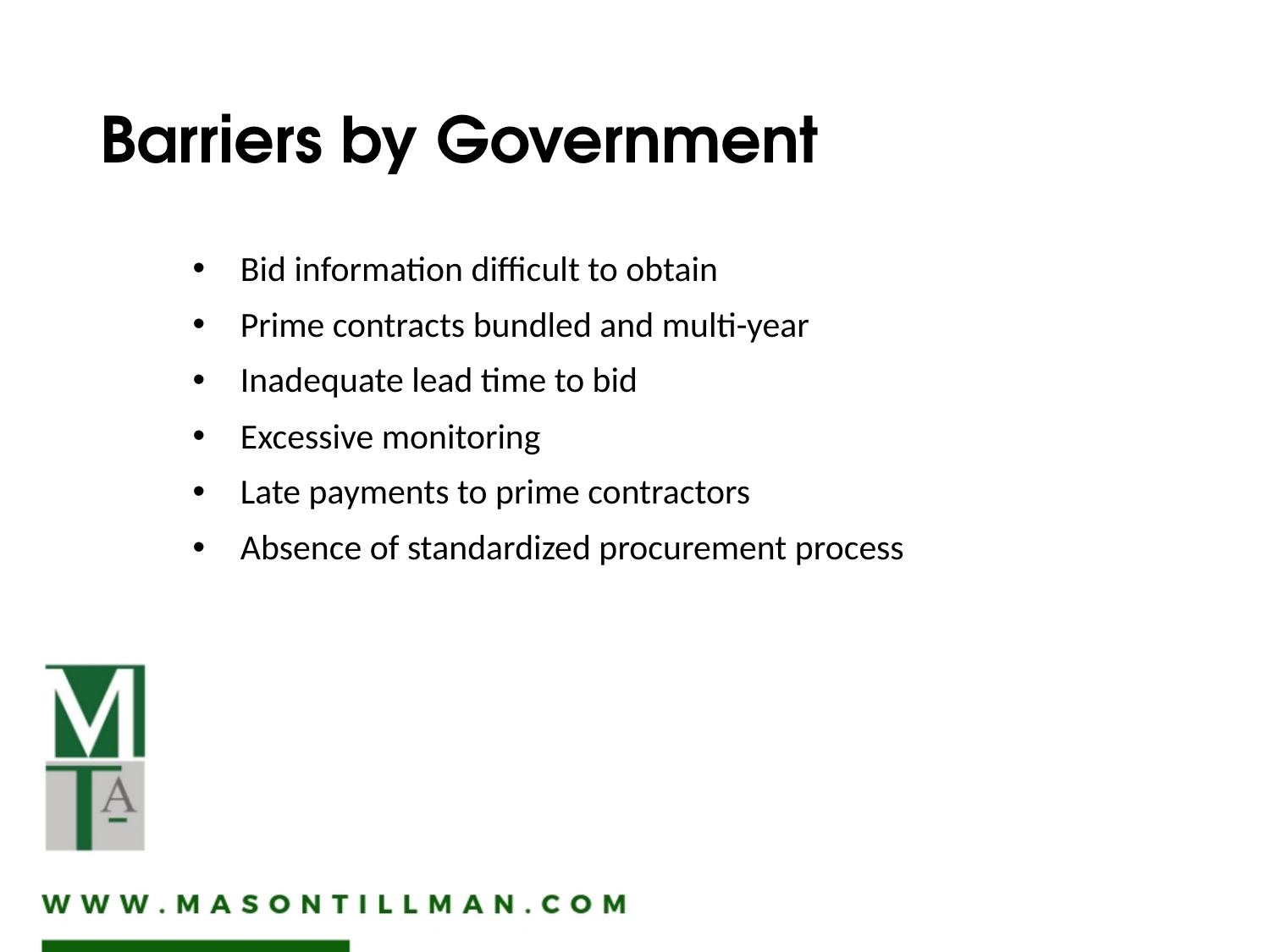

# Barriers by Government
Bid information difficult to obtain
Prime contracts bundled and multi-year
Inadequate lead time to bid
Excessive monitoring
Late payments to prime contractors
Absence of standardized procurement process